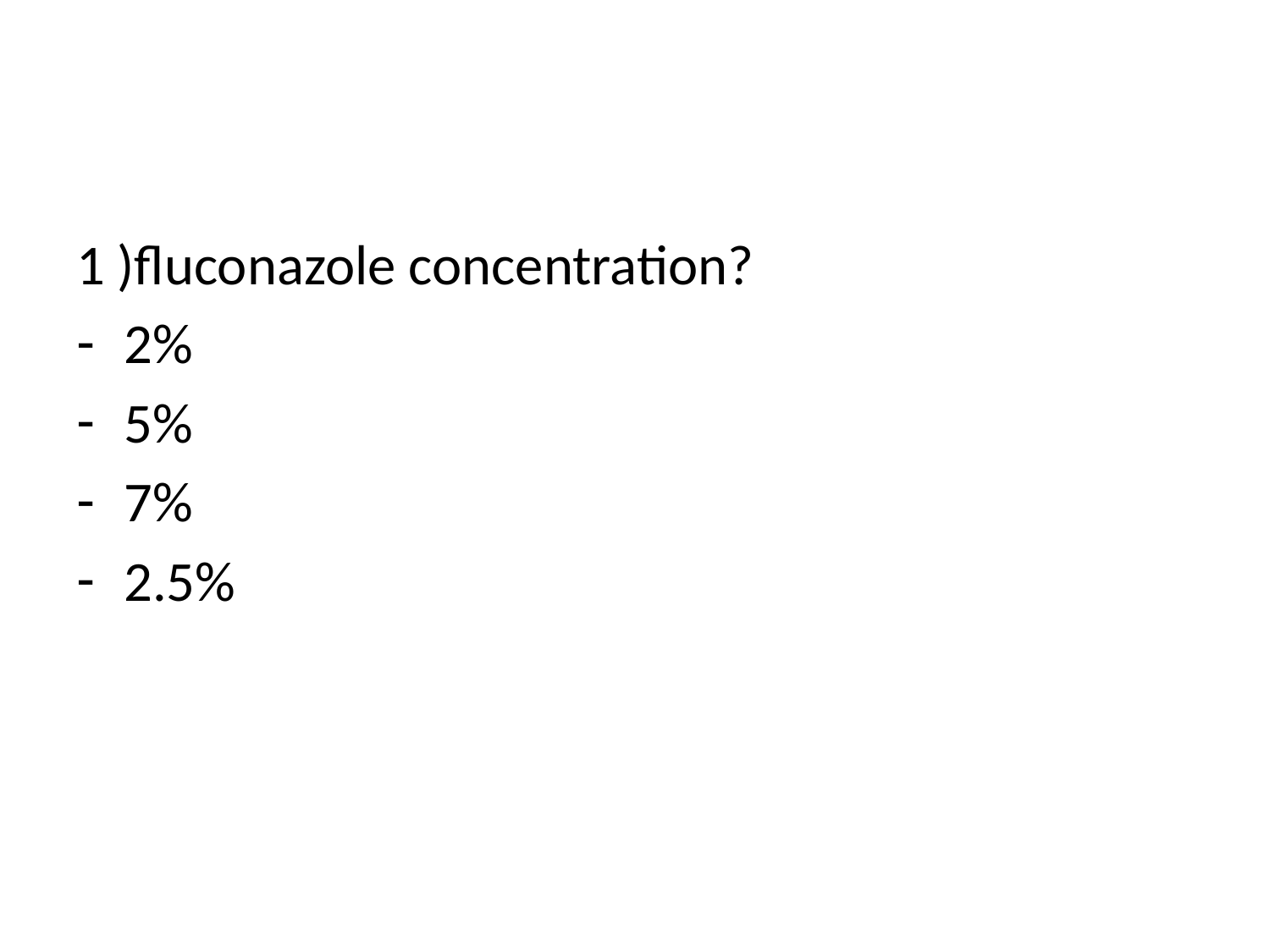

#
1 )fluconazole concentration?
2%
5%
7%
2.5%